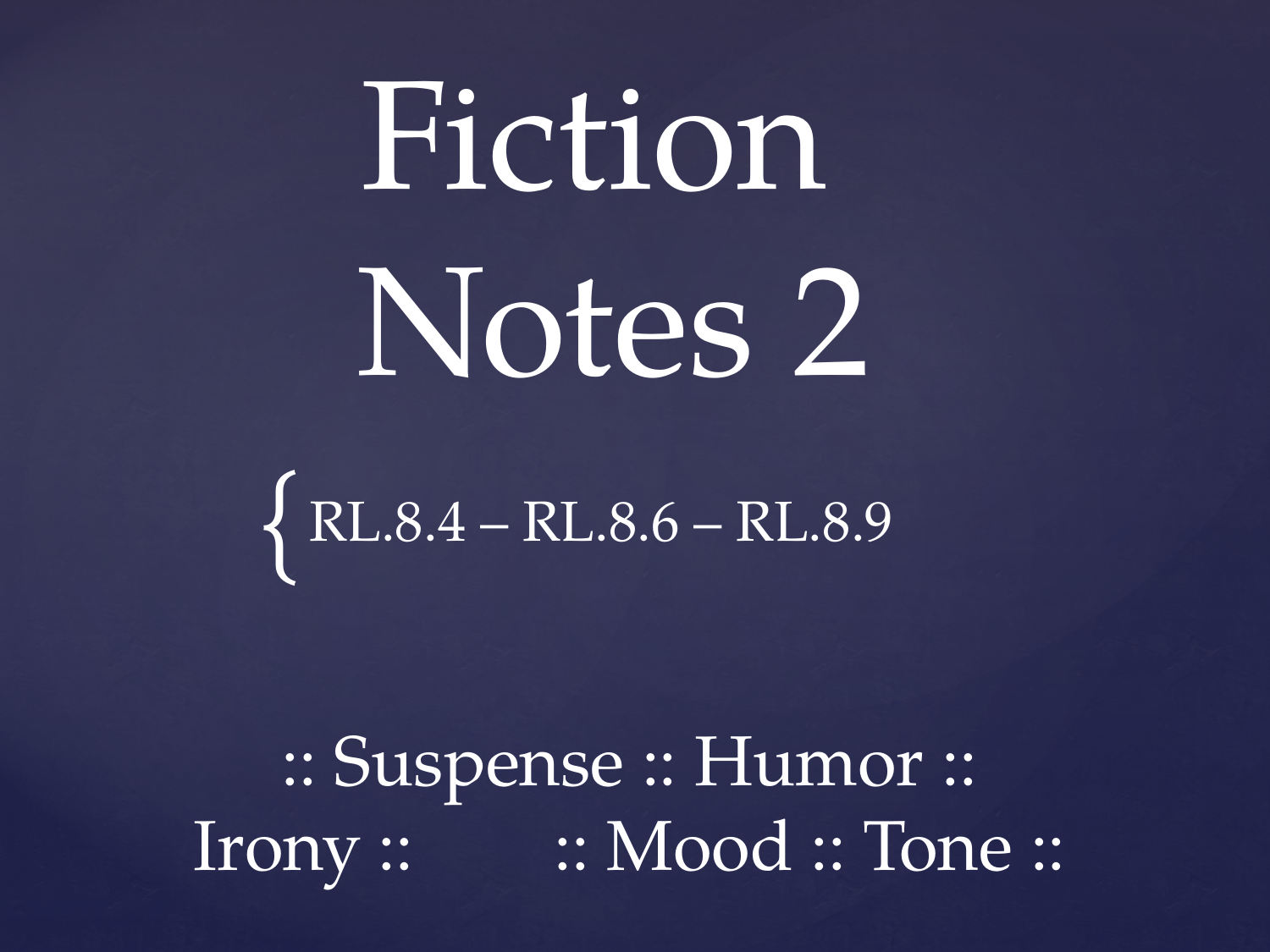

# Fiction Notes 2
RL.8.4 – RL.8.6 – RL.8.9
:: Suspense :: Humor :: Irony ::        :: Mood :: Tone ::